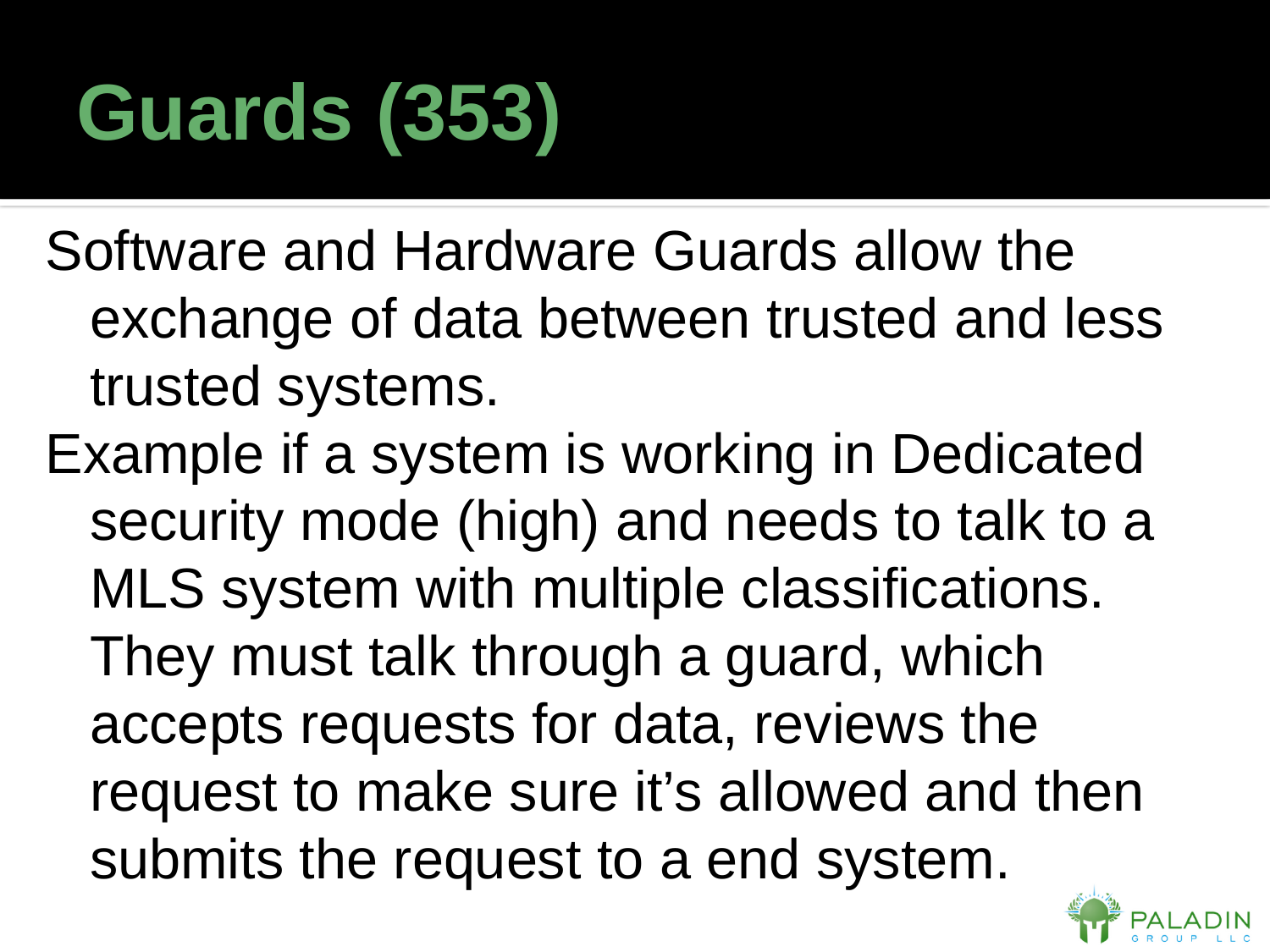

# Guards (353)
Software and Hardware Guards allow the exchange of data between trusted and less trusted systems.
Example if a system is working in Dedicated security mode (high) and needs to talk to a MLS system with multiple classifications. They must talk through a guard, which accepts requests for data, reviews the request to make sure it’s allowed and then submits the request to a end system.